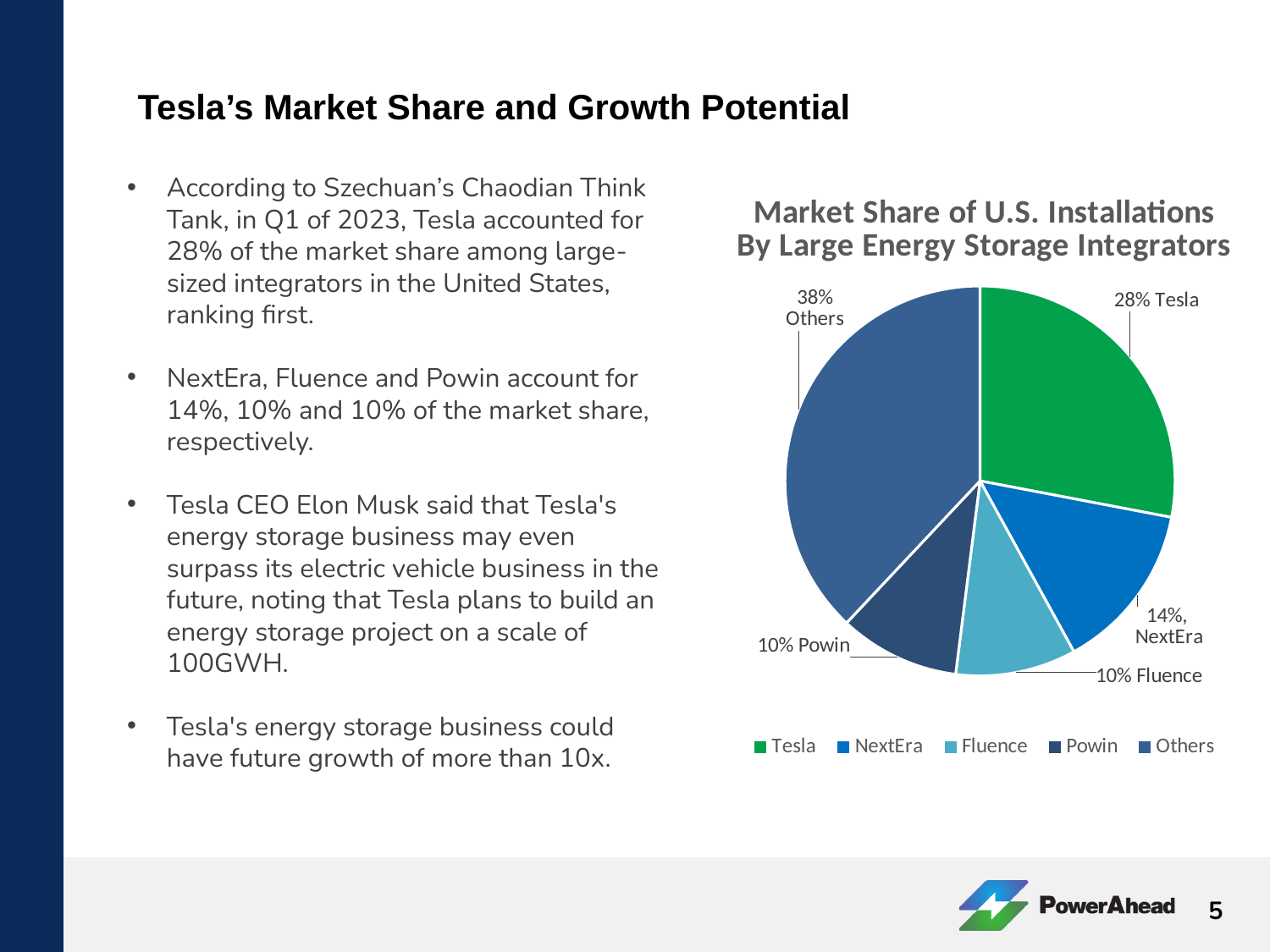

Tesla’s Market Share and Growth Potential

According to Szechuan’s Chaodian Think Tank, in Q1 of 2023, Tesla accounted for 28% of the market share among large-sized integrators in the United States, ranking first.

NextEra, Fluence and Powin account for 14%, 10% and 10% of the market share, respectively.

Tesla CEO Elon Musk said that Tesla's energy storage business may even surpass its electric vehicle business in the future, noting that Tesla plans to build an energy storage project on a scale of 100GWH.

Tesla's energy storage business could have future growth of more than 10x.

### Chart: Market Share of U.S. Installations By Large Energy Storage Integrators

| Category | Column1 |
|---|---|
| Tesla | 0.28 |
| NextEra | 0.14 |
| Fluence | 0.1 |
| Powin | 0.1 |
| Others | 0.38 |

5